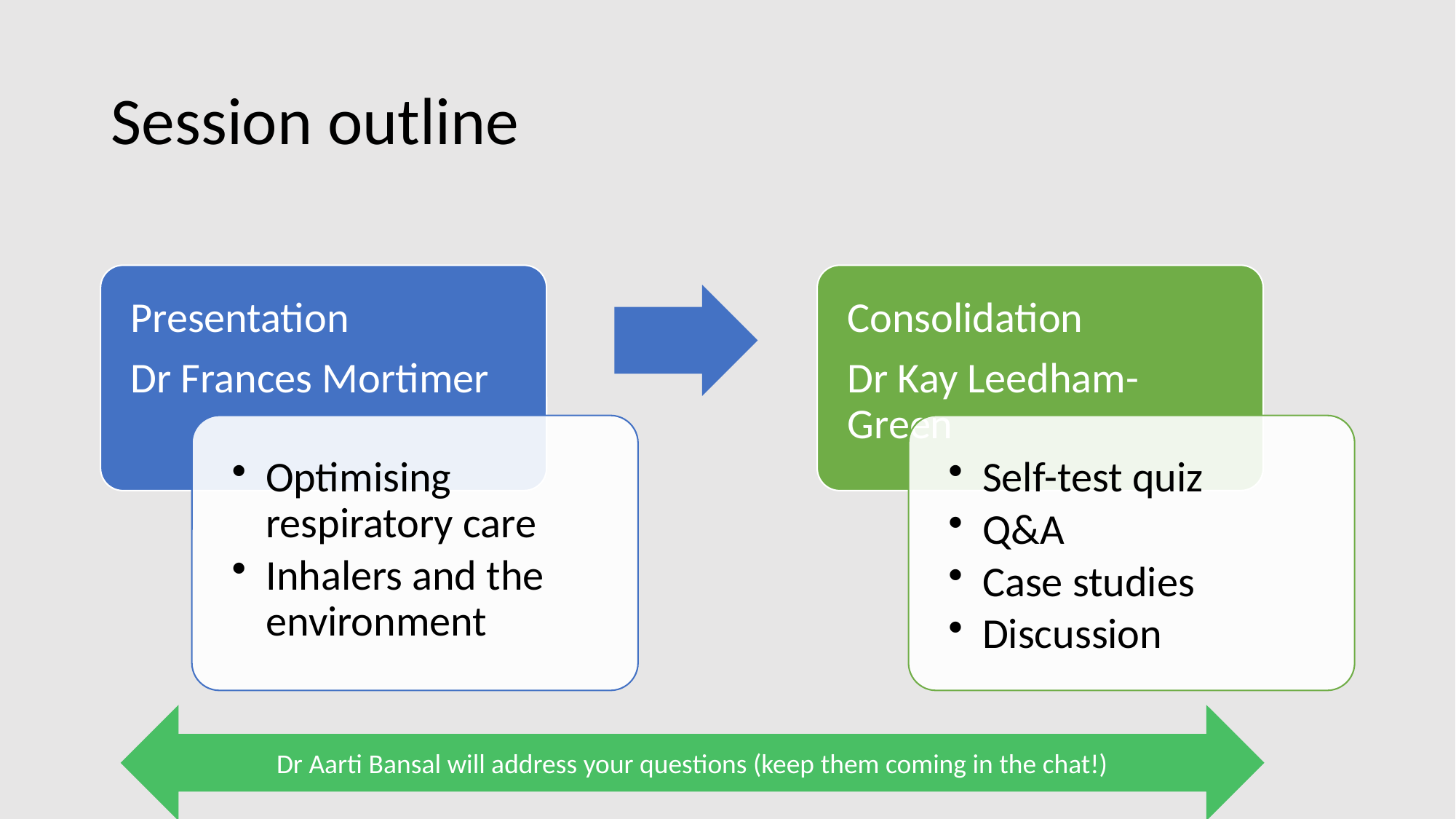

# Session outline
Presentation
Dr Frances Mortimer
Optimising respiratory care
Inhalers and the environment

Consolidation
Dr Kay Leedham-Green
Self-test quiz
Q&A
Case studies
Discussion
Dr Aarti Bansal will address your questions (keep them coming in the chat!)